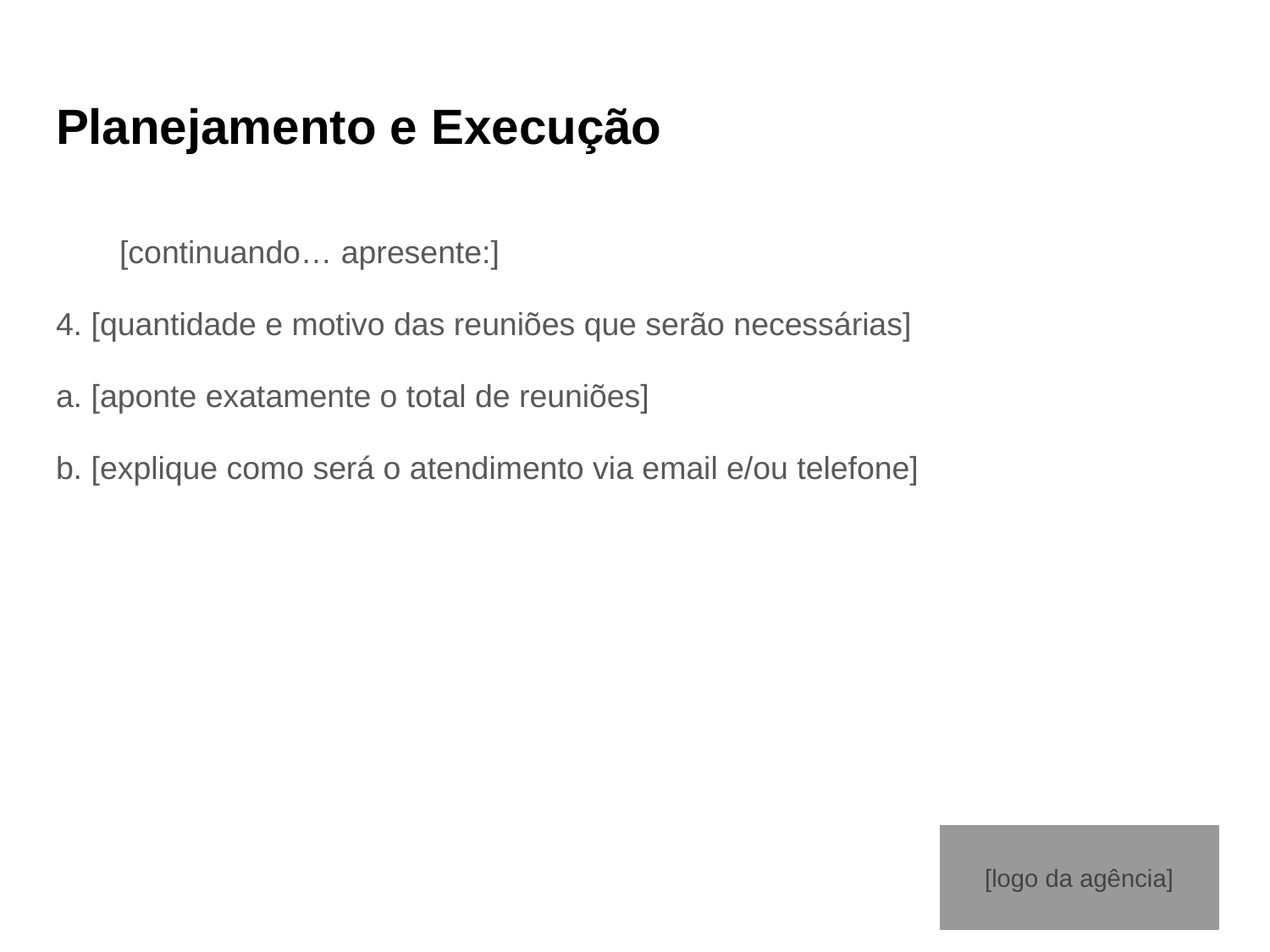

# Planejamento e Execução
[continuando… apresente:]
4. [quantidade e motivo das reuniões que serão necessárias]
a. [aponte exatamente o total de reuniões]
b. [explique como será o atendimento via email e/ou telefone]
[logo da agência]